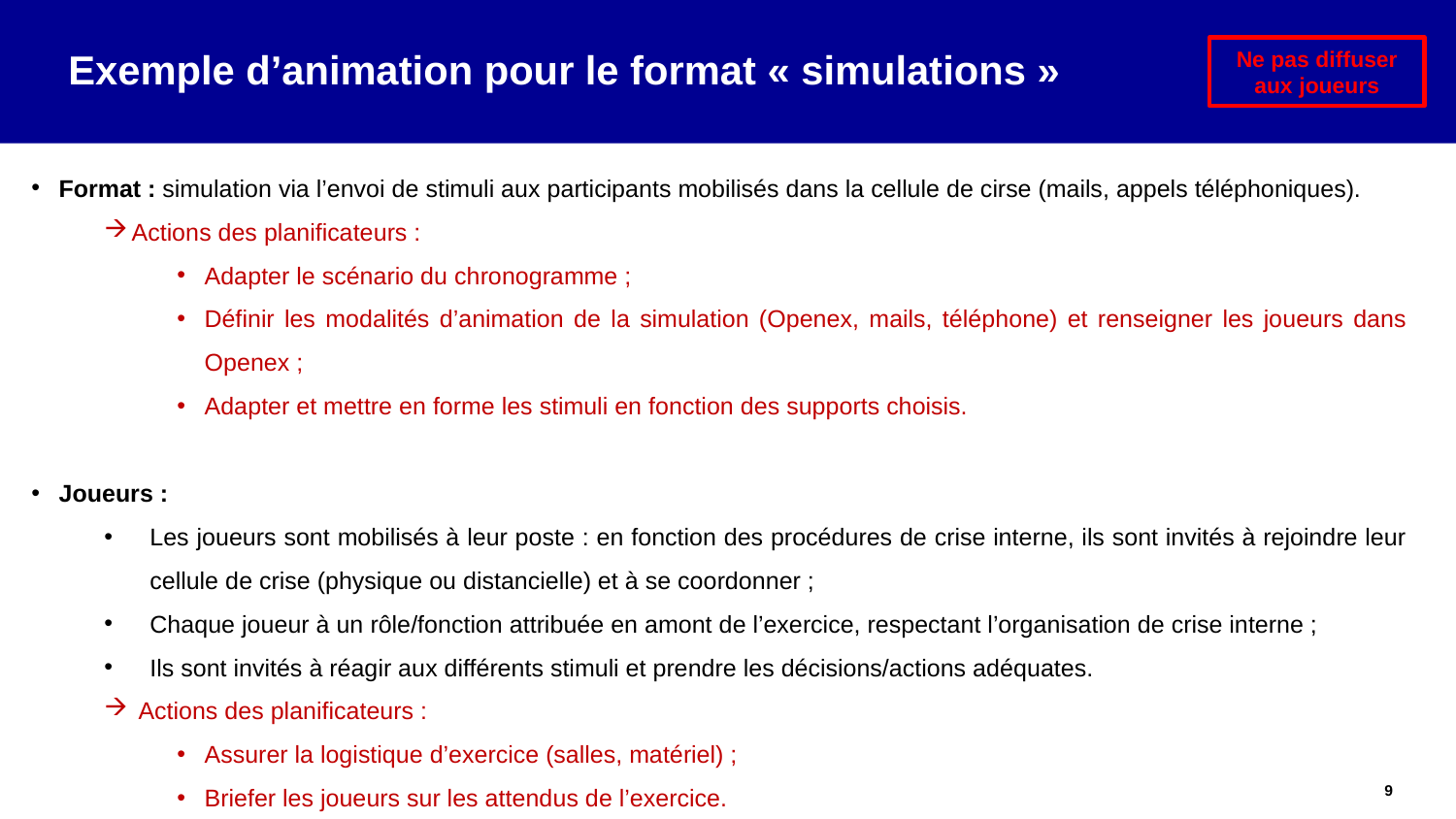

# Exemple d’animation pour le format « simulations »
Ne pas diffuser aux joueurs
Format : simulation via l’envoi de stimuli aux participants mobilisés dans la cellule de cirse (mails, appels téléphoniques).
Actions des planificateurs :
Adapter le scénario du chronogramme ;
Définir les modalités d’animation de la simulation (Openex, mails, téléphone) et renseigner les joueurs dans Openex ;
Adapter et mettre en forme les stimuli en fonction des supports choisis.

Joueurs :
Les joueurs sont mobilisés à leur poste : en fonction des procédures de crise interne, ils sont invités à rejoindre leur cellule de crise (physique ou distancielle) et à se coordonner ;
Chaque joueur à un rôle/fonction attribuée en amont de l’exercice, respectant l’organisation de crise interne ;
Ils sont invités à réagir aux différents stimuli et prendre les décisions/actions adéquates.
 Actions des planificateurs :
Assurer la logistique d’exercice (salles, matériel) ;
Briefer les joueurs sur les attendus de l’exercice.
9